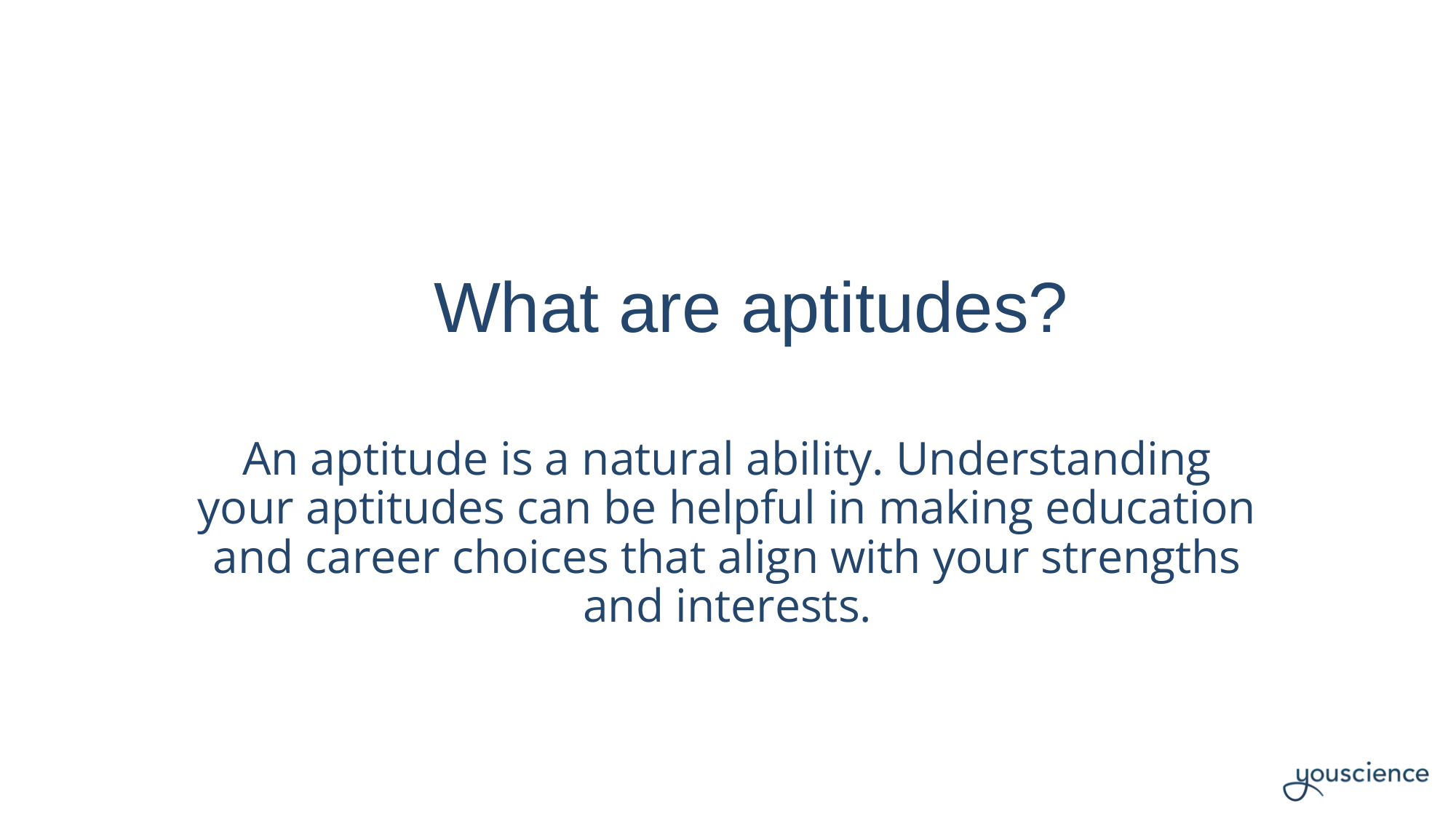

# What are aptitudes?
An aptitude is a natural ability. Understanding your aptitudes can be helpful in making education and career choices that align with your strengths and interests.